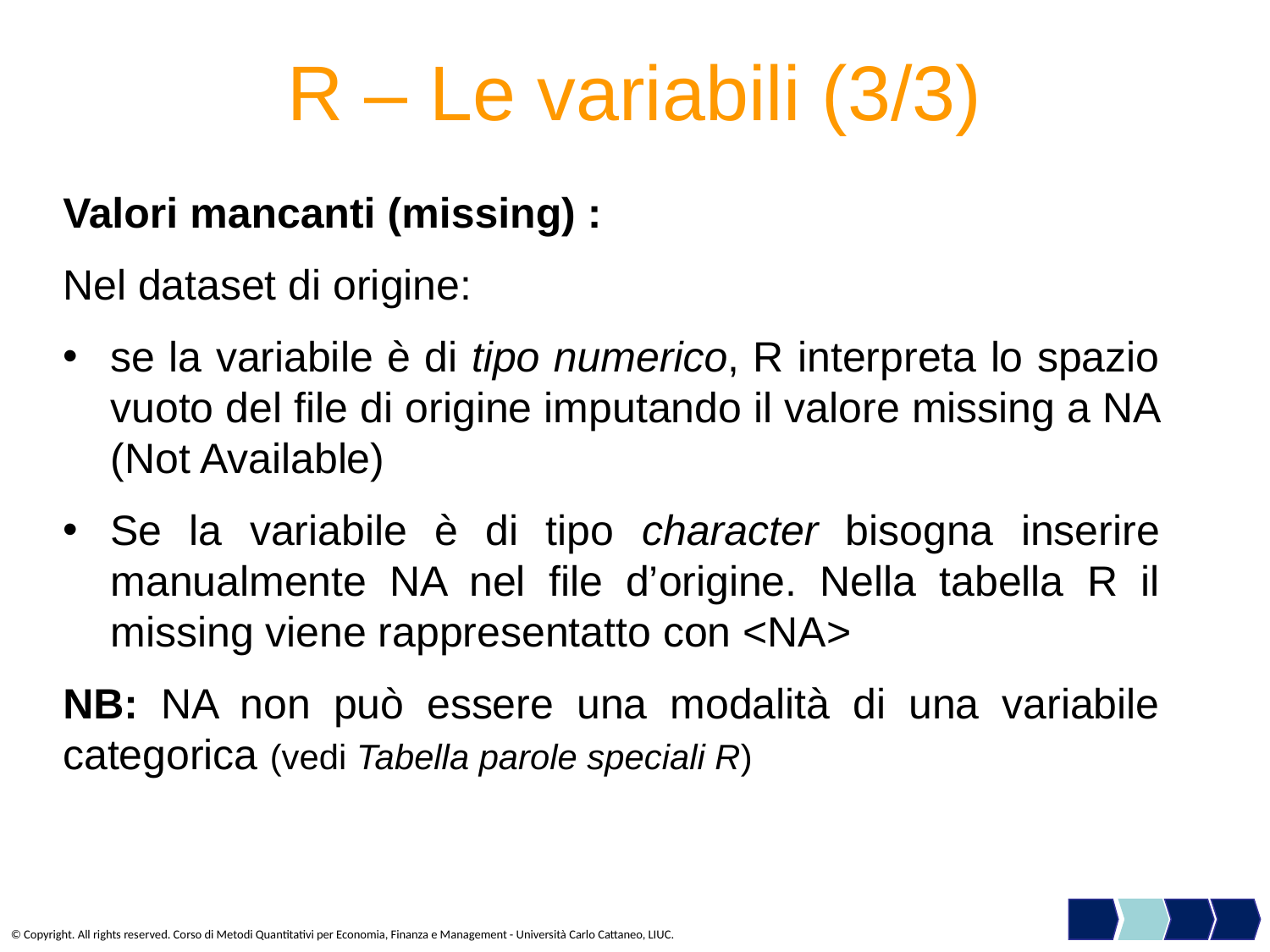

# R – Le variabili (3/3)
Valori mancanti (missing) :
Nel dataset di origine:
se la variabile è di tipo numerico, R interpreta lo spazio vuoto del file di origine imputando il valore missing a NA (Not Available)
Se la variabile è di tipo character bisogna inserire manualmente NA nel file d’origine. Nella tabella R il missing viene rappresentatto con <NA>
NB: NA non può essere una modalità di una variabile categorica (vedi Tabella parole speciali R)

© Copyright. All rights reserved. Corso di Metodi Quantitativi per Economia, Finanza e Management - Università Carlo Cattaneo, LIUC.